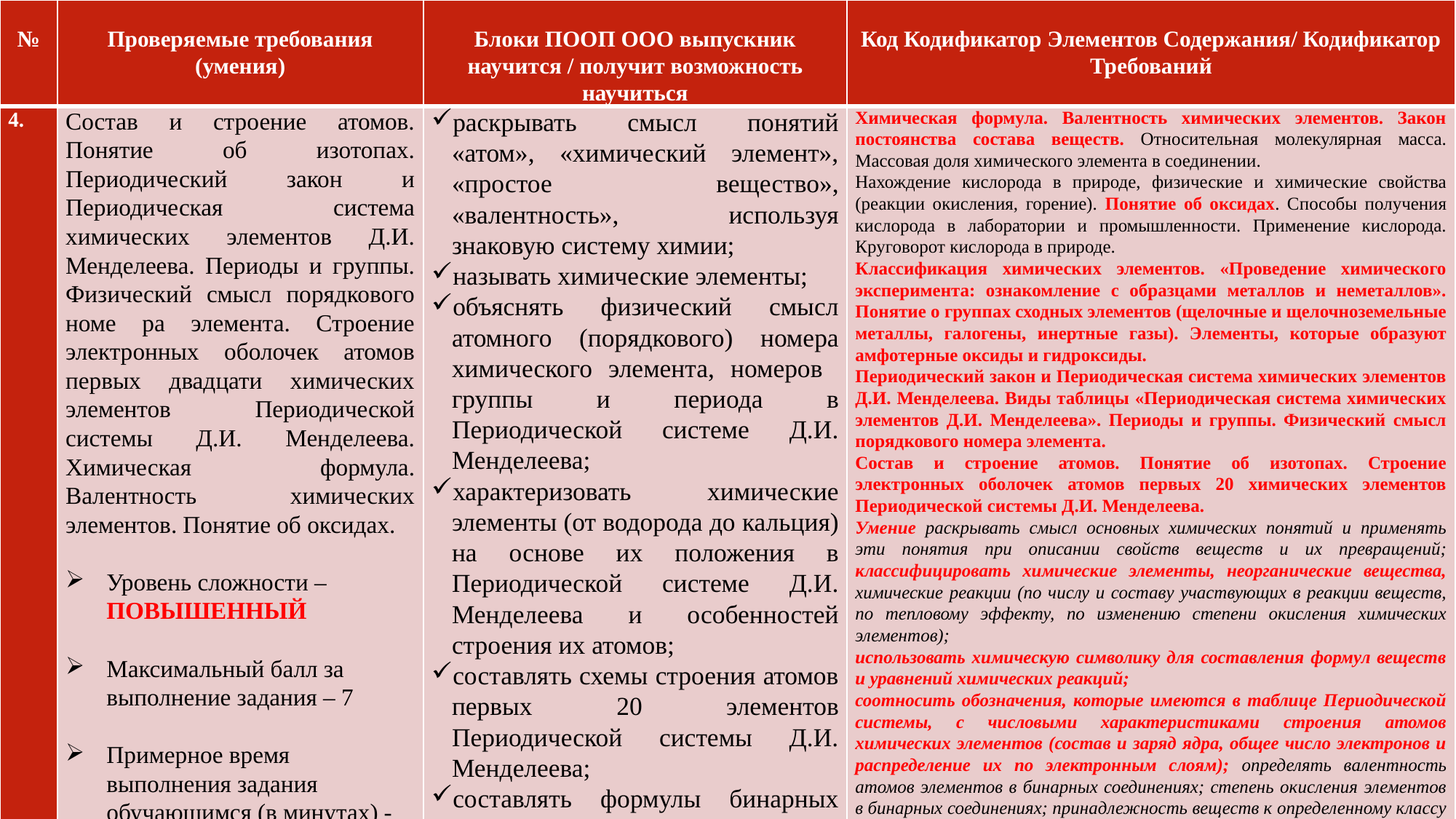

| № | Проверяемые требования (умения) | Блоки ПООП ООО выпускник научится / получит возможность научиться | Код Кодификатор Элементов Содержания/ Кодификатор Требований |
| --- | --- | --- | --- |
| 4. | Состав и строение атомов. Понятие об изотопах. Периодический закон и Периодическая система химических элементов Д.И. Менделеева. Периоды и группы. Физический смысл порядкового номе ра элемента. Строение электронных оболочек атомов первых двадцати химических элементов Периодической системы Д.И. Менделеева. Химическая формула. Валентность химических элементов. Понятие об оксидах.   Уровень сложности – ПОВЫШЕННЫЙ   Максимальный балл за выполнение задания – 7   Примерное время выполнения задания обучающимся (в минутах) - 15 | раскрывать смысл понятий «атом», «химический элемент», «простое вещество», «валентность», используя знаковую систему химии; называть химические элементы; объяснять физический смысл атомного (порядкового) номера химического элемента, номеров группы и периода в Периодической системе Д.И. Менделеева; характеризовать химические элементы (от водорода до кальция) на основе их положения в Периодической системе Д.И. Менделеева и особенностей строения их атомов; составлять схемы строения атомов первых 20 элементов Периодической системы Д.И. Менделеева; составлять формулы бинарных соединений | Химическая формула. Валентность химических элементов. Закон постоянства состава веществ. Относительная молекулярная масса. Массовая доля химического элемента в соединении. Нахождение кислорода в природе, физические и химические свойства (реакции окисления, горение). Понятие об оксидах. Способы получения кислорода в лаборатории и промышленности. Применение кислорода. Круговорот кислорода в природе. Классификация химических элементов. «Проведение химического эксперимента: ознакомление с образцами металлов и неметаллов». Понятие о группах сходных элементов (щелочные и щелочноземельные металлы, галогены, инертные газы). Элементы, которые образуют амфотерные оксиды и гидроксиды. Периодический закон и Периодическая система химических элементов Д.И. Менделеева. Виды таблицы «Периодическая система химических элементов Д.И. Менделеева». Периоды и группы. Физический смысл порядкового номера элемента. Состав и строение атомов. Понятие об изотопах. Строение электронных оболочек атомов первых 20 химических элементов Периодической системы Д.И. Менделеева. Умение раскрывать смысл основных химических понятий и применять эти понятия при описании свойств веществ и их превращений; классифицировать химические элементы, неорганические вещества, химические реакции (по числу и составу участвующих в реакции веществ, по тепловому эффекту, по изменению степени окисления химических элементов); использовать химическую символику для составления формул веществ и уравнений химических реакций; соотносить обозначения, которые имеются в таблице Периодической системы, с числовыми характеристиками строения атомов химических элементов (состав и заряд ядра, общее число электронов и распределение их по электронным слоям); определять валентность атомов элементов в бинарных соединениях; степень окисления элементов в бинарных соединениях; принадлежность веществ к определенному классу соединений; виды химической связи (ковалентной и ионной) в неорганических соединениях; |
#